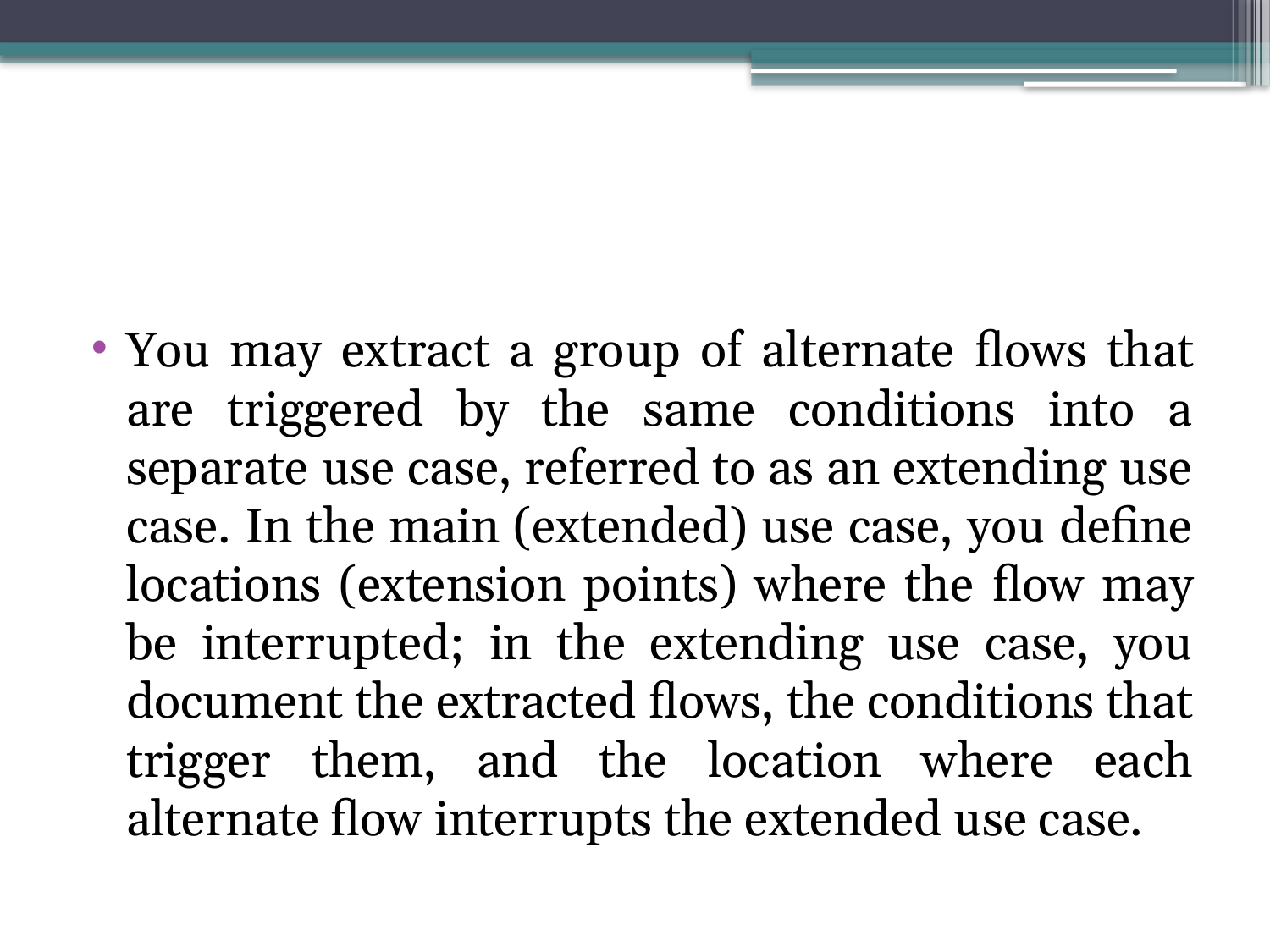

#
You may extract a group of alternate flows that are triggered by the same conditions into a separate use case, referred to as an extending use case. In the main (extended) use case, you define locations (extension points) where the flow may be interrupted; in the extending use case, you document the extracted flows, the conditions that trigger them, and the location where each alternate flow interrupts the extended use case.